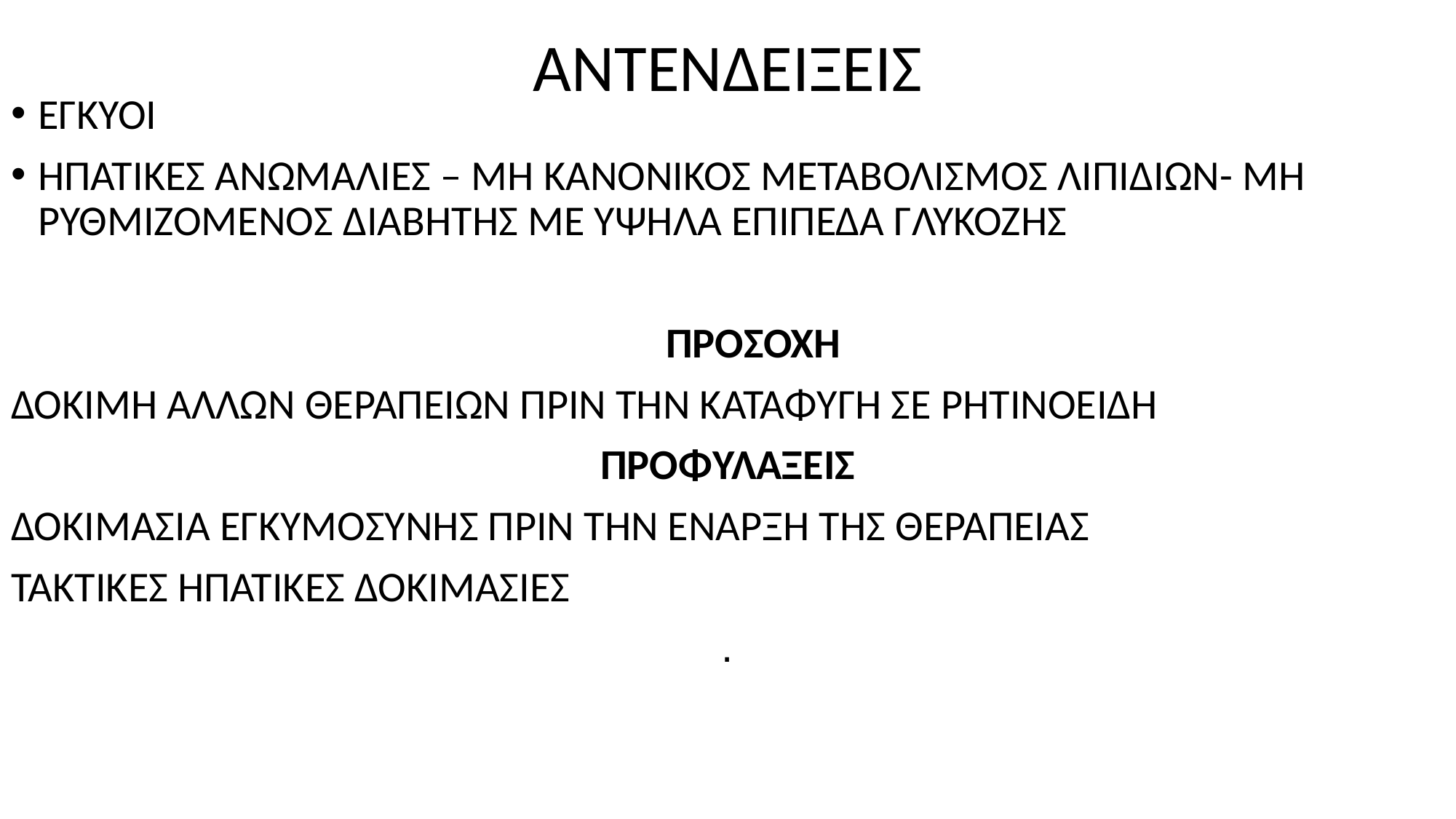

# ΑΝΤΕΝΔΕΙΞΕΙΣ
ΕΓΚΥΟΙ
ΗΠΑΤΙΚΕΣ ΑΝΩΜΑΛΙΕΣ – ΜΗ ΚΑΝΟΝΙΚΟΣ ΜΕΤΑΒΟΛΙΣΜΟΣ ΛΙΠΙΔΙΩΝ- ΜΗ ΡΥΘΜΙΖΟΜΕΝΟΣ ΔΙΑΒΗΤΗΣ ΜΕ ΥΨΗΛΑ ΕΠΙΠΕΔΑ ΓΛΥΚΟΖΗΣ

						ΠΡΟΣΟΧΗ
ΔΟΚΙΜΗ ΑΛΛΩΝ ΘΕΡΑΠΕΙΩΝ ΠΡΙΝ ΤΗΝ ΚΑΤΑΦΥΓΗ ΣΕ ΡΗΤΙΝΟΕΙΔΗ
ΠΡΟΦΥΛΑΞΕΙΣ
ΔΟΚΙΜΑΣΙΑ ΕΓΚΥΜΟΣΥΝΗΣ ΠΡΙΝ ΤΗΝ ΕΝΑΡΞΗ ΤΗΣ ΘΕΡΑΠΕΙΑΣ
ΤΑΚΤΙΚΕΣ ΗΠΑΤΙΚΕΣ ΔΟΚΙΜΑΣΙΕΣ
.